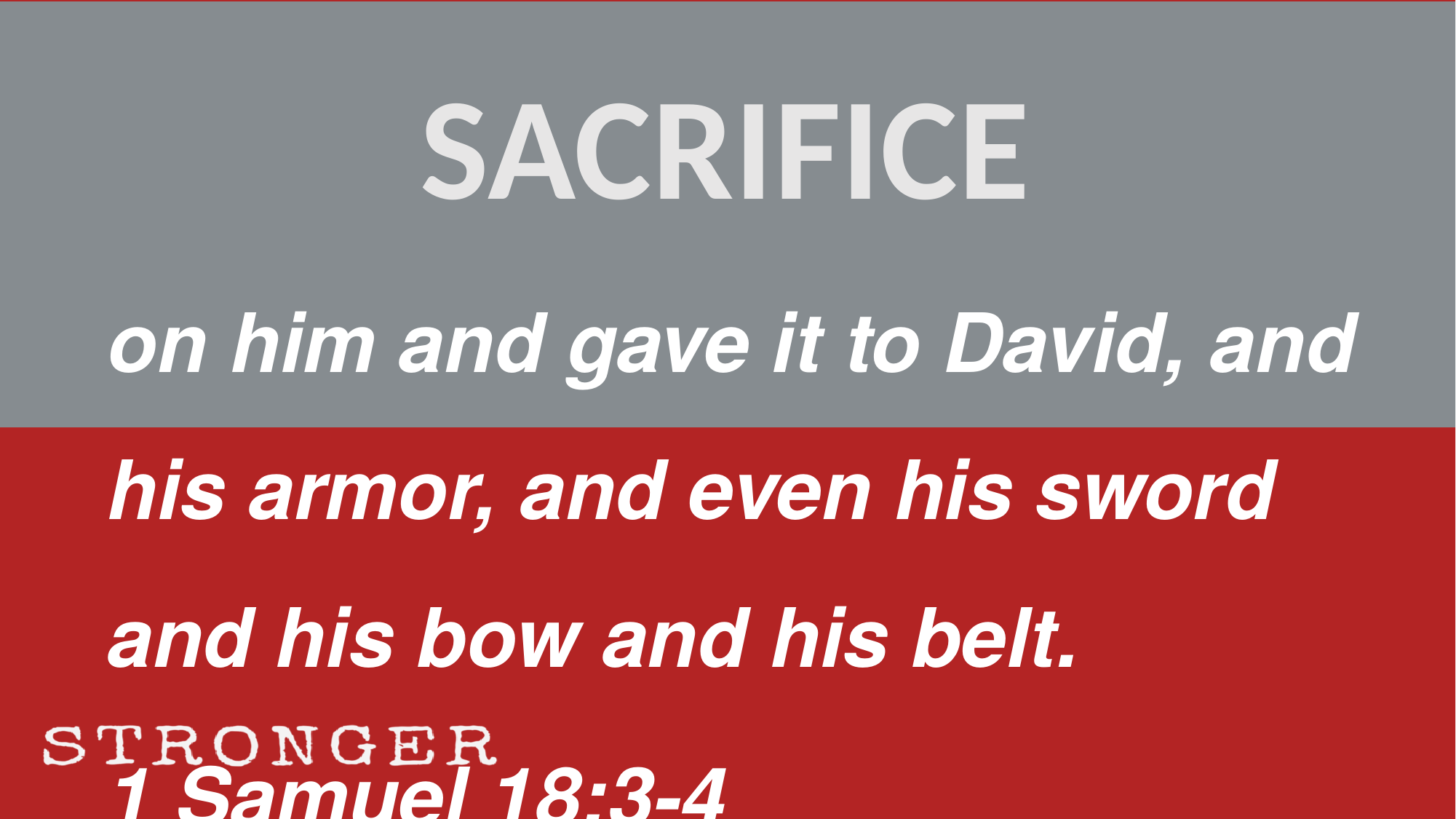

SACRIFICE
on him and gave it to David, and his armor, and even his sword and his bow and his belt.
1 Samuel 18:3-4